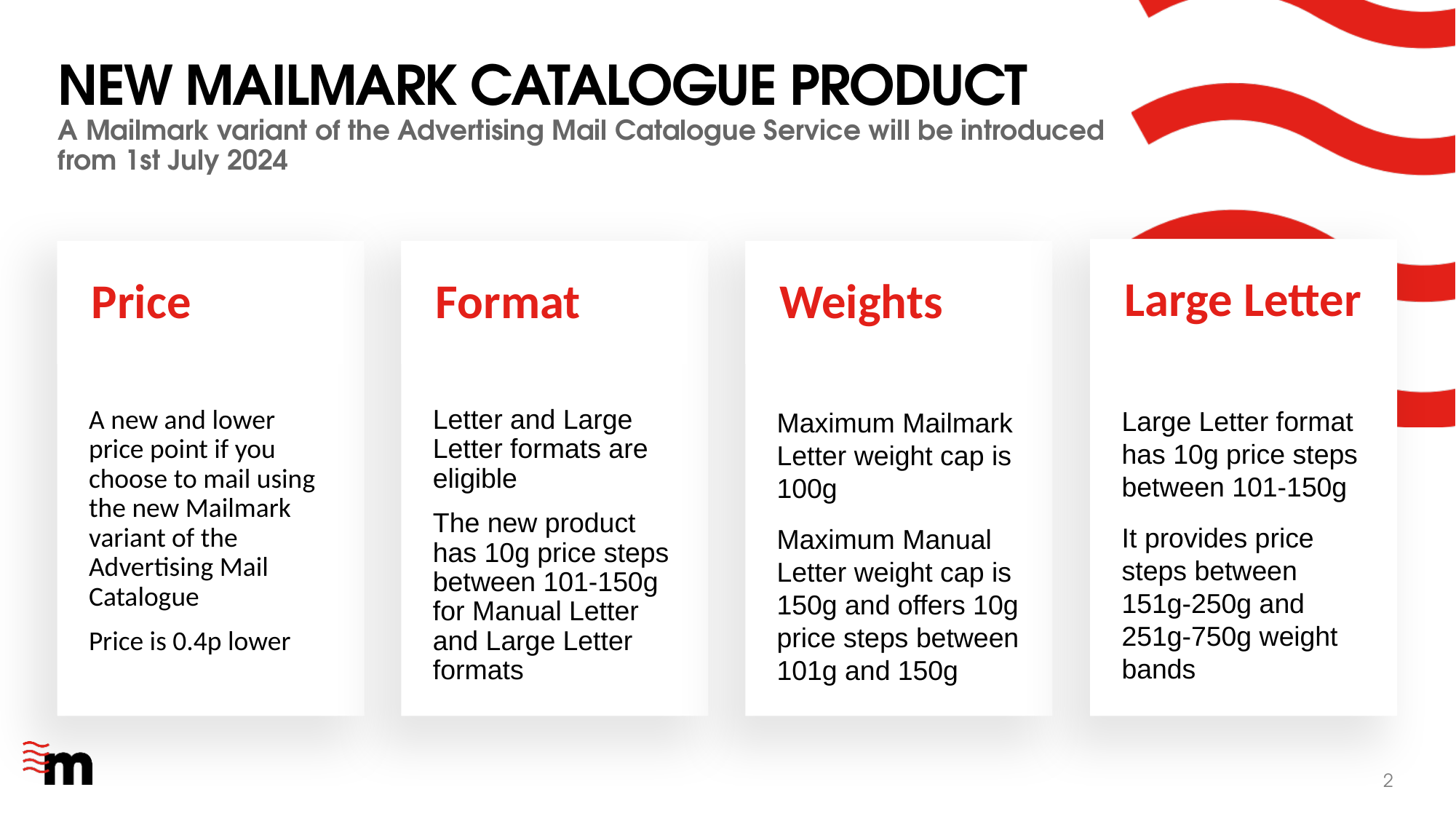

# New Mailmark catalogue product
A Mailmark variant of the Advertising Mail Catalogue Service will be introduced from 1st July 2024
Large Letter
Price
Format
Weights
Large Letter format has 10g price steps between 101-150g
It provides price steps between 151g-250g and 251g-750g weight bands

A new and lower price point if you choose to mail using the new Mailmark variant of the Advertising Mail Catalogue
Price is 0.4p lower
Letter and Large Letter formats are eligible
The new product has 10g price steps between 101-150g for Manual Letter and Large Letter formats
Maximum Mailmark Letter weight cap is 100g
Maximum Manual Letter weight cap is 150g and offers 10g price steps between 101g and 150g
2